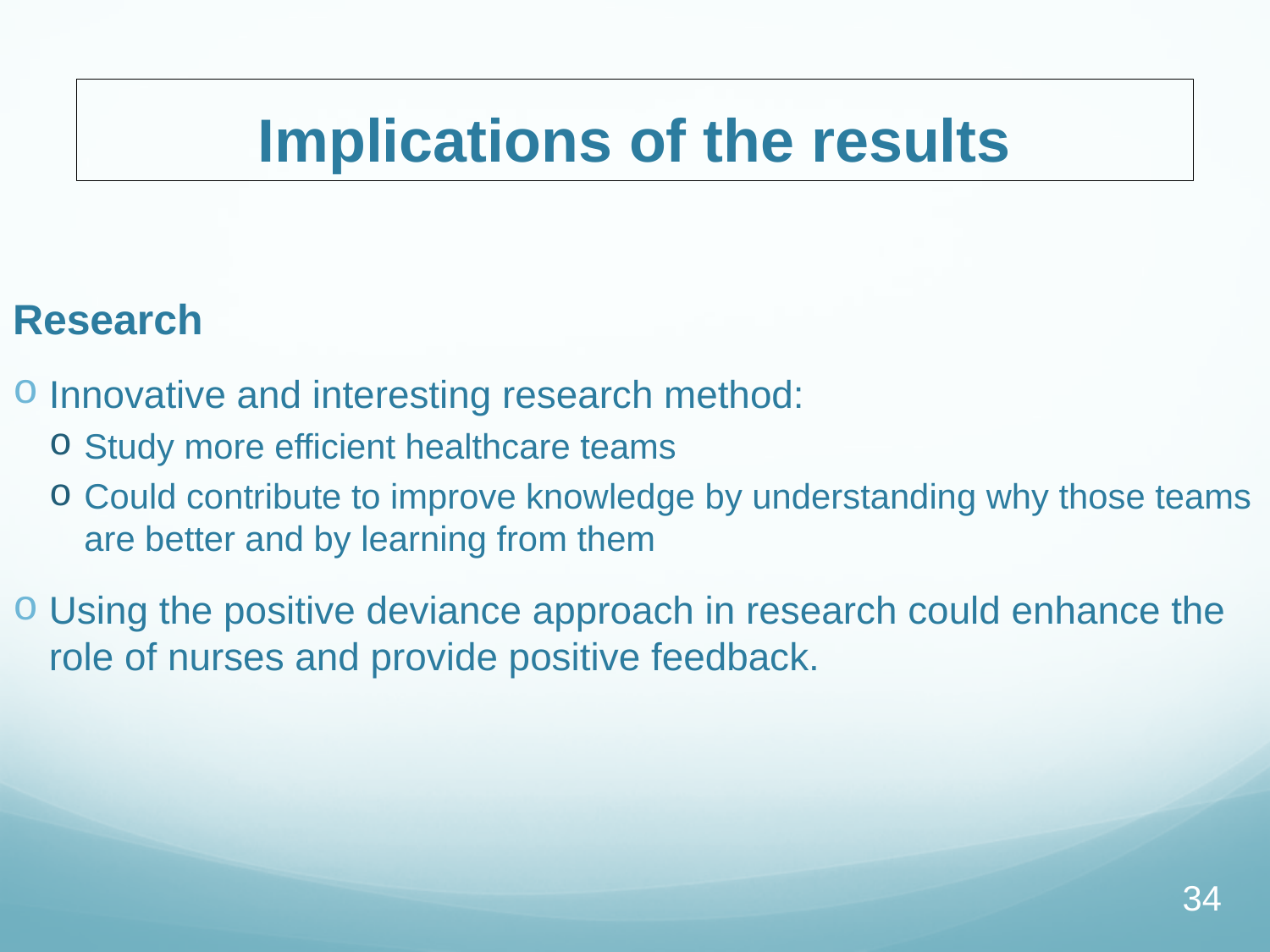

# Implications of the results
Research
Innovative and interesting research method:
Study more efficient healthcare teams
Could contribute to improve knowledge by understanding why those teams are better and by learning from them
Using the positive deviance approach in research could enhance the role of nurses and provide positive feedback.
34